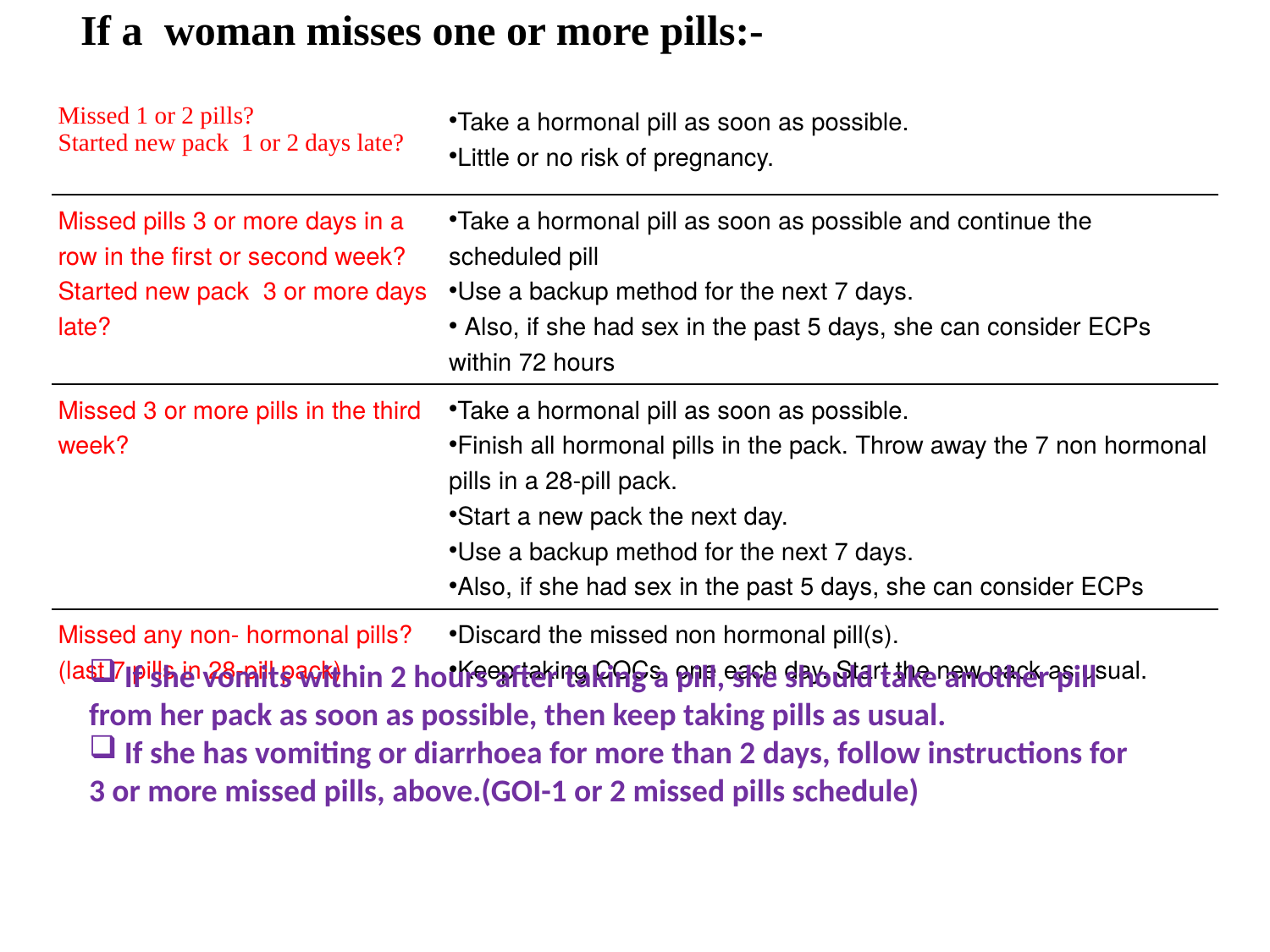

If a  woman misses one or more pills:-
| Missed 1 or 2 pills? Started new pack 1 or 2 days late? | Take a hormonal pill as soon as possible. Little or no risk of pregnancy. |
| --- | --- |
| Missed pills 3 or more days in a row in the ﬁrst or second week? Started new pack 3 or more days late? | Take a hormonal pill as soon as possible and continue the scheduled pill Use a backup method for the next 7 days. Also, if she had sex in the past 5 days, she can consider ECPs within 72 hours |
| Missed 3 or more pills in the third week? | Take a hormonal pill as soon as possible. Finish all hormonal pills in the pack. Throw away the 7 non hormonal pills in a 28-pill pack. Start a new pack the next day. Use a backup method for the next 7 days. Also, if she had sex in the past 5 days, she can consider ECPs |
| Missed any non- hormonal pills? (last 7 pills in 28-pill pack) | Discard the missed non hormonal pill(s). Keep taking COCs, one each day. Start the new pack as usual. |
 If she vomits within 2 hours after taking a pill, she should take another pill from her pack as soon as possible, then keep taking pills as usual.
 If she has vomiting or diarrhoea for more than 2 days, follow instructions for 3 or more missed pills, above.(GOI-1 or 2 missed pills schedule)